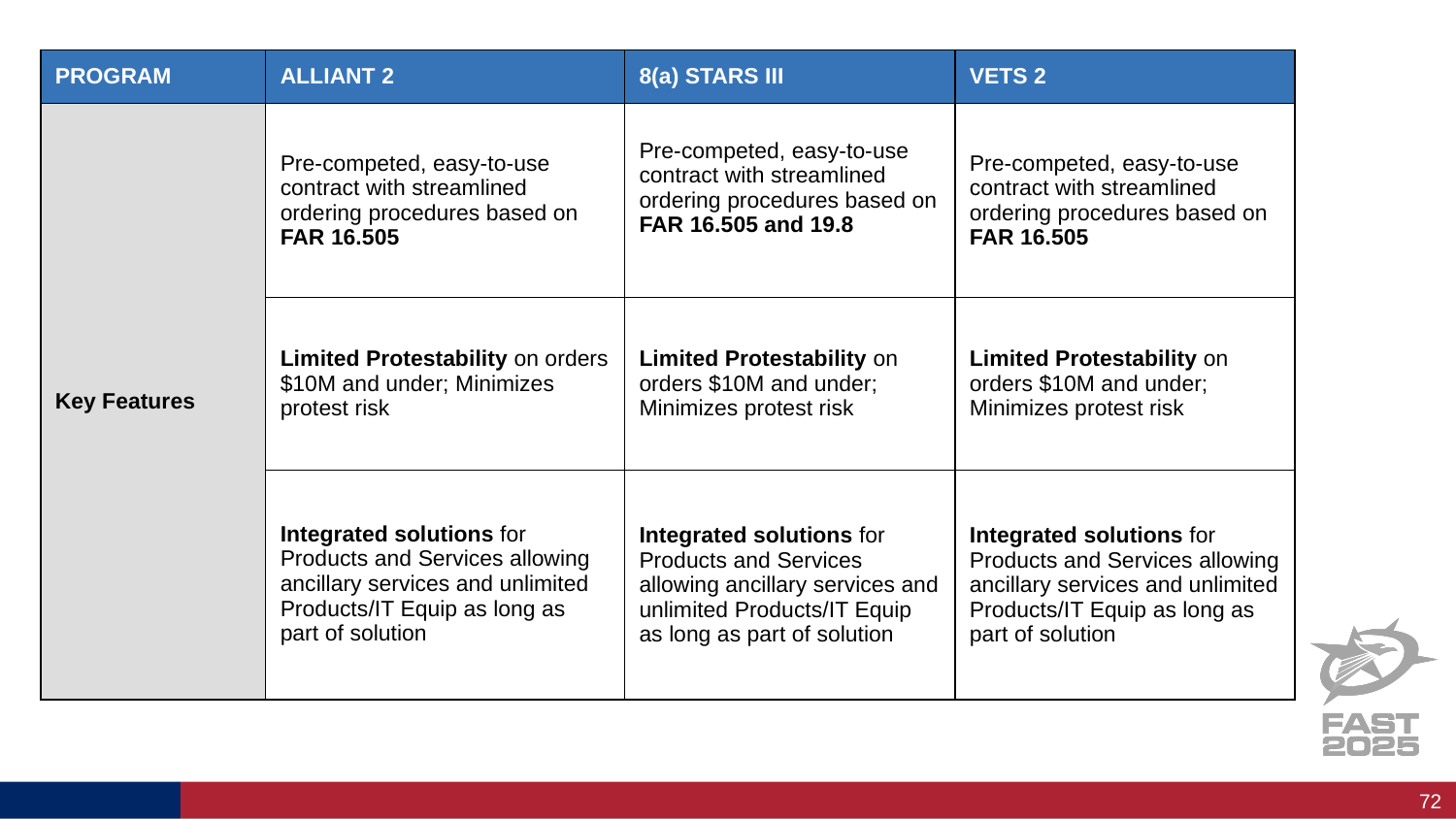

GWAC Comparison Cont.
| PROGRAM | ALLIANT 2 | 8(a) STARS III | VETS 2 |
| --- | --- | --- | --- |
| Key Features | Pre-competed, easy-to-use contract with streamlined ordering procedures based on FAR 16.505 | Pre-competed, easy-to-use contract with streamlined ordering procedures based on FAR 16.505 and 19.8 | Pre-competed, easy-to-use contract with streamlined ordering procedures based on FAR 16.505 |
|  | Limited Protestability on orders $10M and under; Minimizes protest risk | Limited Protestability on orders $10M and under; Minimizes protest risk | Limited Protestability on orders $10M and under; Minimizes protest risk |
|  | Integrated solutions for Products and Services allowing ancillary services and unlimited Products/IT Equip as long as part of solution | Integrated solutions for Products and Services allowing ancillary services and unlimited Products/IT Equip as long as part of solution | Integrated solutions for Products and Services allowing ancillary services and unlimited Products/IT Equip as long as part of solution |
72